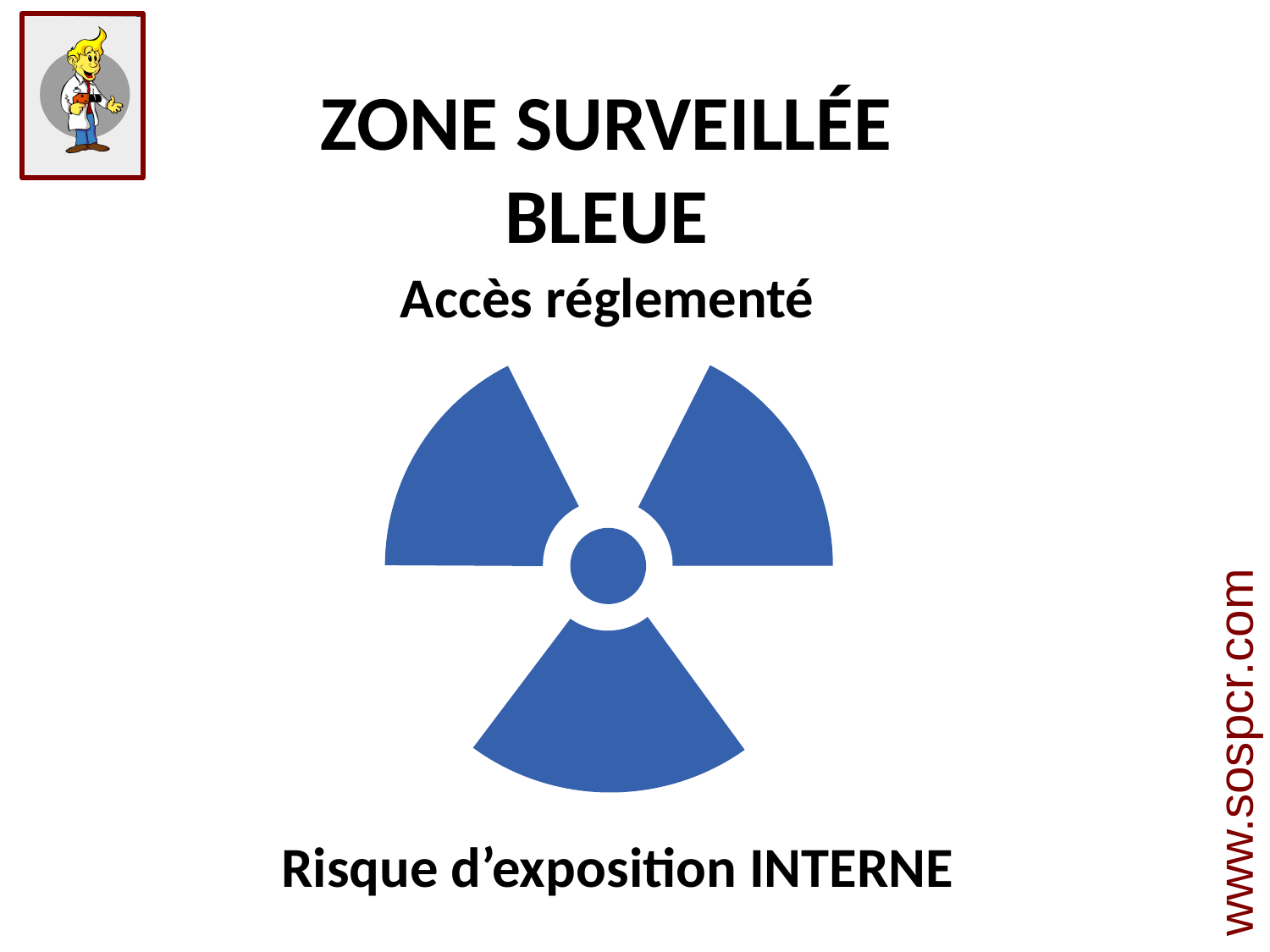

ZONE SURVEILLÉE
BLEUE
Accès réglementé

Risque d’exposition INTERNE